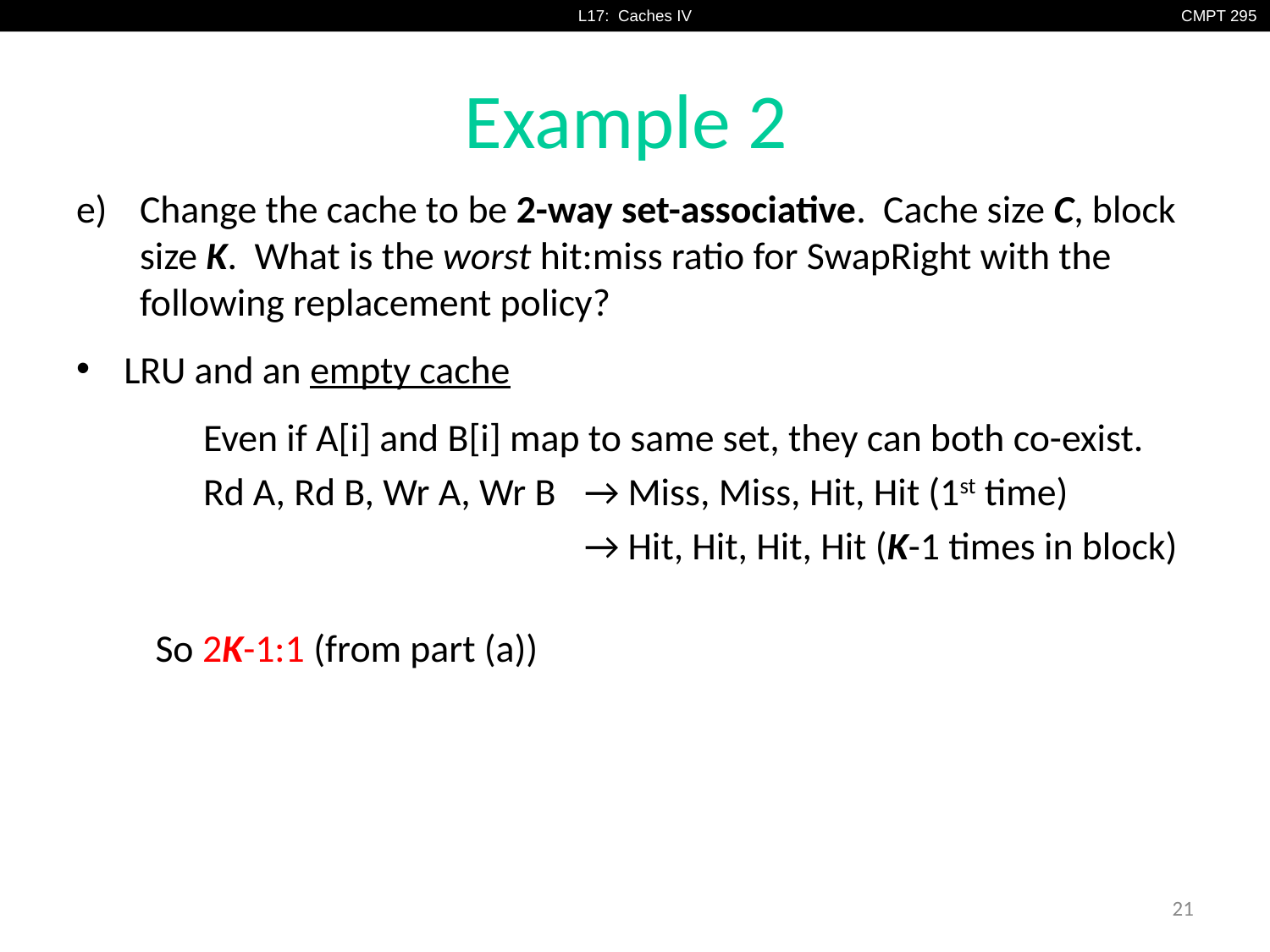

# Example 2
Change the cache to be 2-way set-associative.  Cache size C, block size K.  What is the worst hit:miss ratio for SwapRight with the following replacement policy?
LRU and an empty cache
	Even if A[i] and B[i] map to same set, they can both co-exist.
	Rd A, Rd B, Wr A, Wr B 	→ Miss, Miss, Hit, Hit (1st time)
				→ Hit, Hit, Hit, Hit (K-1 times in block)

So 2K-1:1 (from part (a))

21